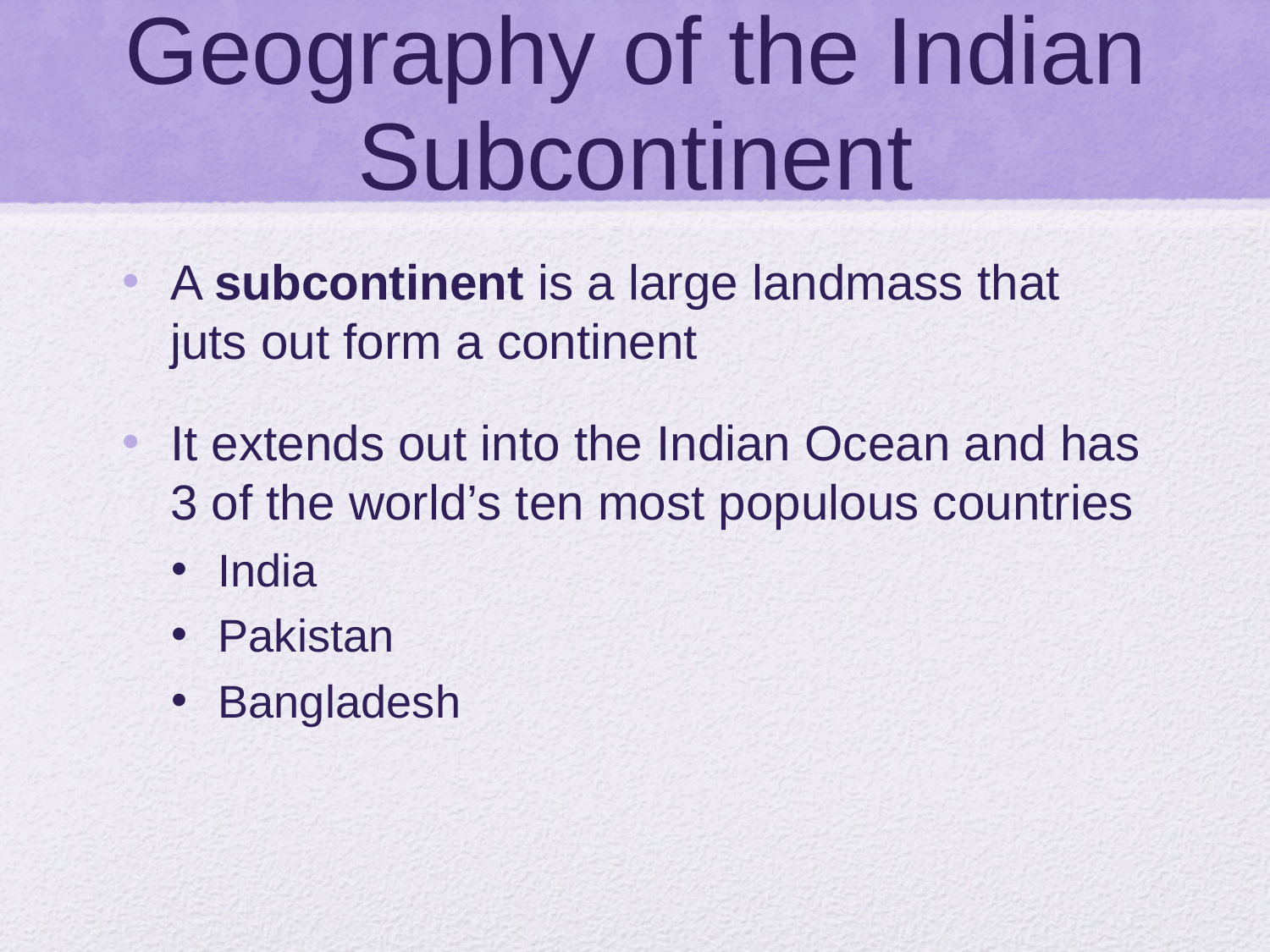

# Geography of the Indian Subcontinent
A subcontinent is a large landmass that juts out form a continent
It extends out into the Indian Ocean and has 3 of the world’s ten most populous countries
India
Pakistan
Bangladesh